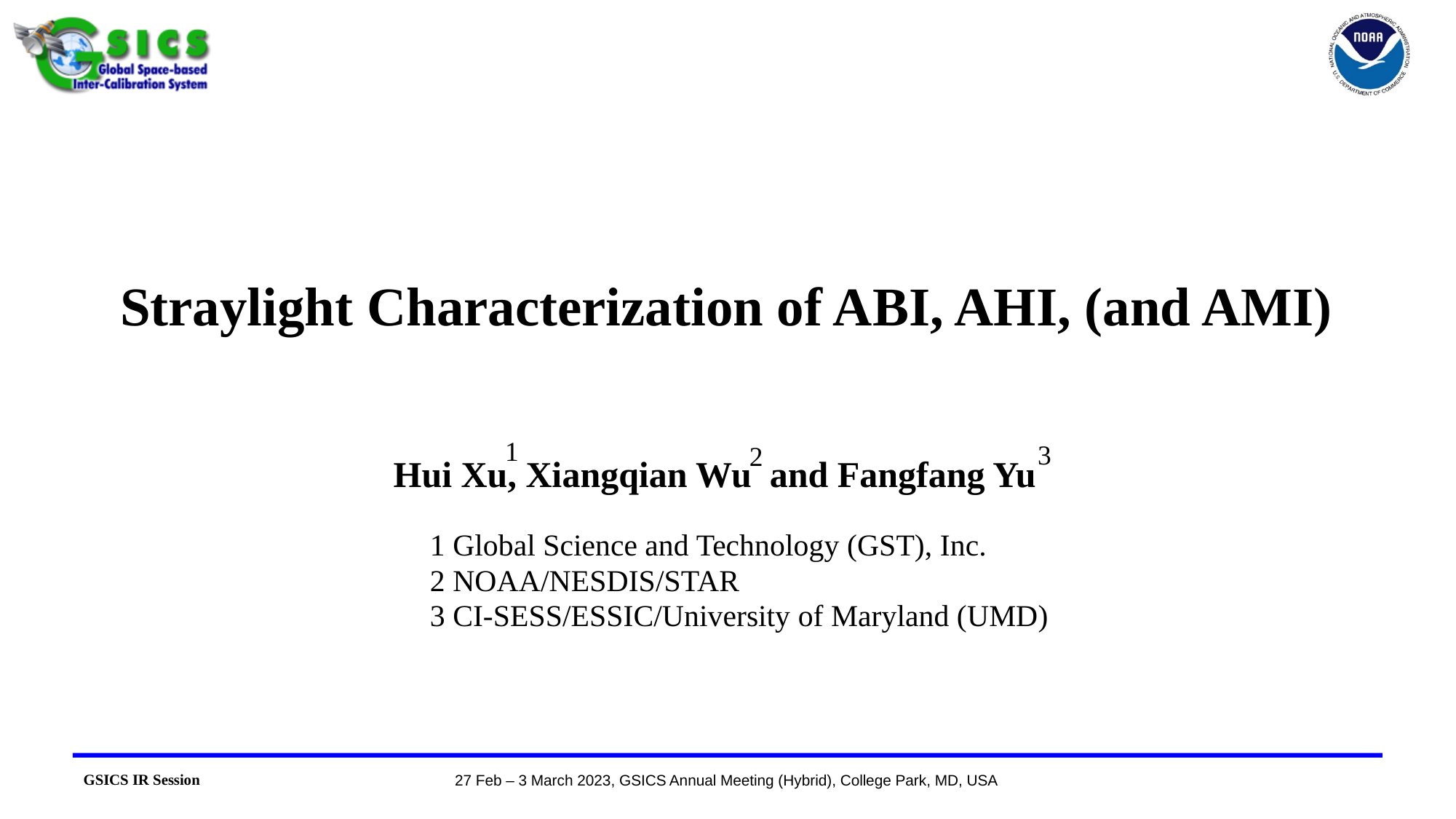

Straylight Characterization of ABI, AHI, (and AMI)

Hui Xu, Xiangqian Wu  and Fangfang Yu

1
3
2
1 Global Science and Technology (GST), Inc.
2 NOAA/NESDIS/STAR
3 CI-SESS/ESSIC/University of Maryland (UMD)